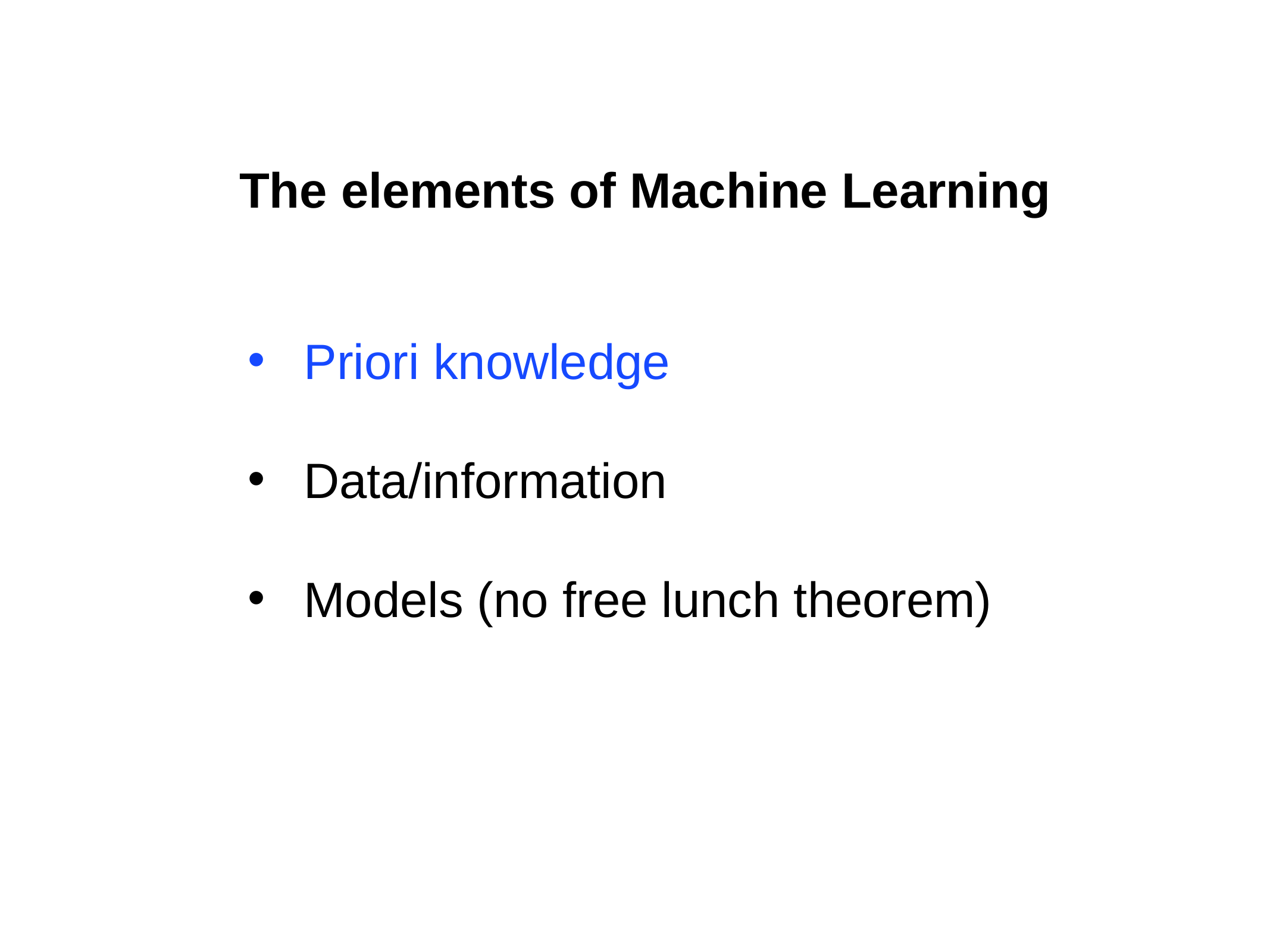

The elements of Machine Learning
Priori knowledge

Data/information

Models (no free lunch theorem)

2020-09-17